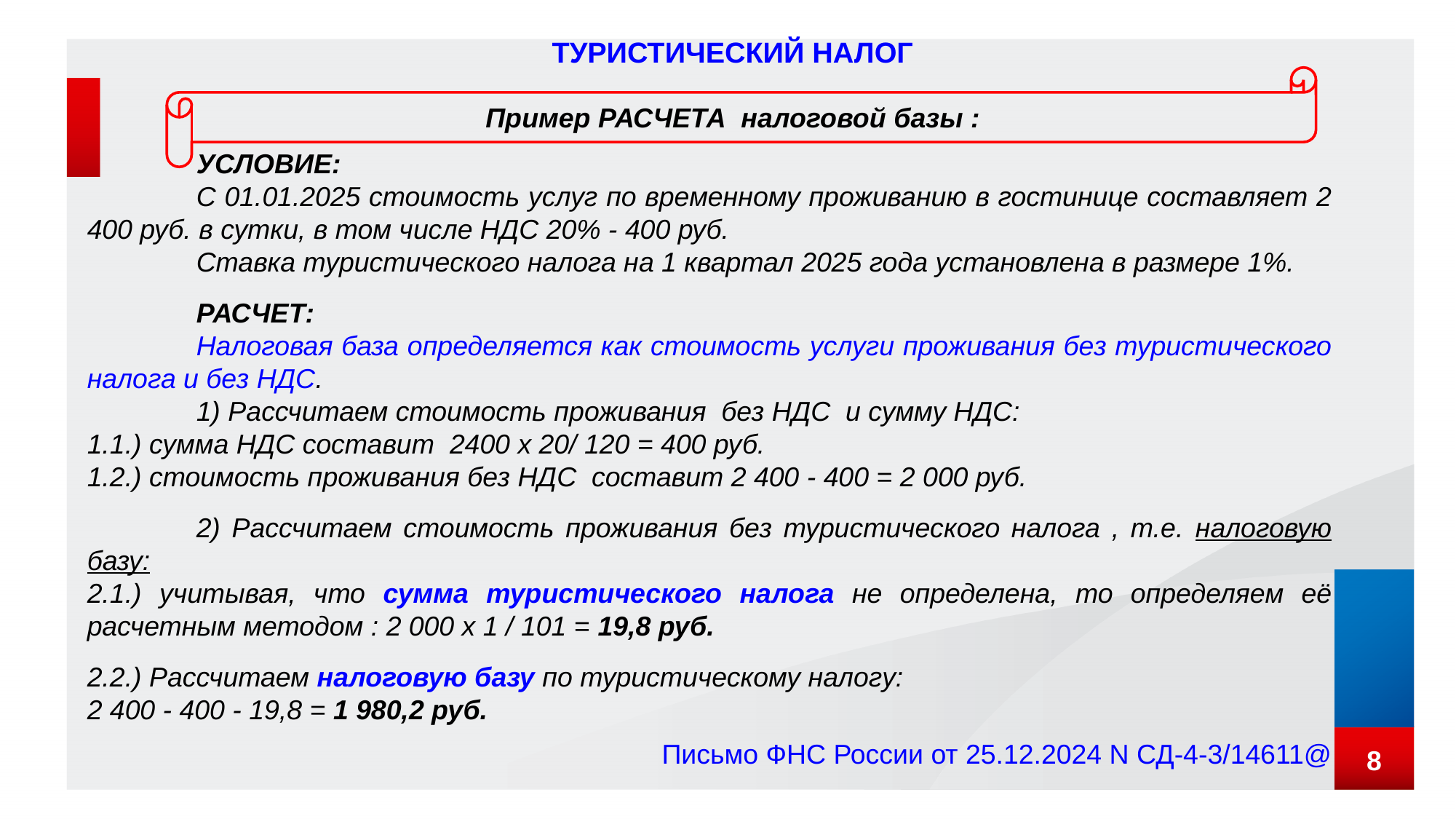

# ТУРИСТИЧЕСКИЙ НАЛОГ

Пример РАСЧЕТА  налоговой базы :
	УСЛОВИЕ:
	С 01.01.2025 стоимость услуг по временному проживанию в гостинице составляет 2 400 руб. в сутки, в том числе НДС 20% - 400 руб.
	Ставка туристического налога на 1 квартал 2025 года установлена в размере 1%.

	РАСЧЕТ:
	Налоговая база определяется как стоимость услуги проживания без туристического налога и без НДС.
	1) Рассчитаем стоимость проживания  без НДС  и сумму НДС:
1.1.) сумма НДС составит  2400 х 20/ 120 = 400 руб.
1.2.) стоимость проживания без НДС  составит 2 400 - 400 = 2 000 руб.

	2) Рассчитаем стоимость проживания без туристического налога , т.е. налоговую базу:
2.1.) учитывая, что сумма туристического налога не определена, то определяем её расчетным методом : 2 000 x 1 / 101 = 19,8 руб.

2.2.) Рассчитаем налоговую базу по туристическому налогу:
2 400 - 400 - 19,8 = 1 980,2 руб.
Письмо ФНС России от 25.12.2024 N СД-4-3/14611@
8